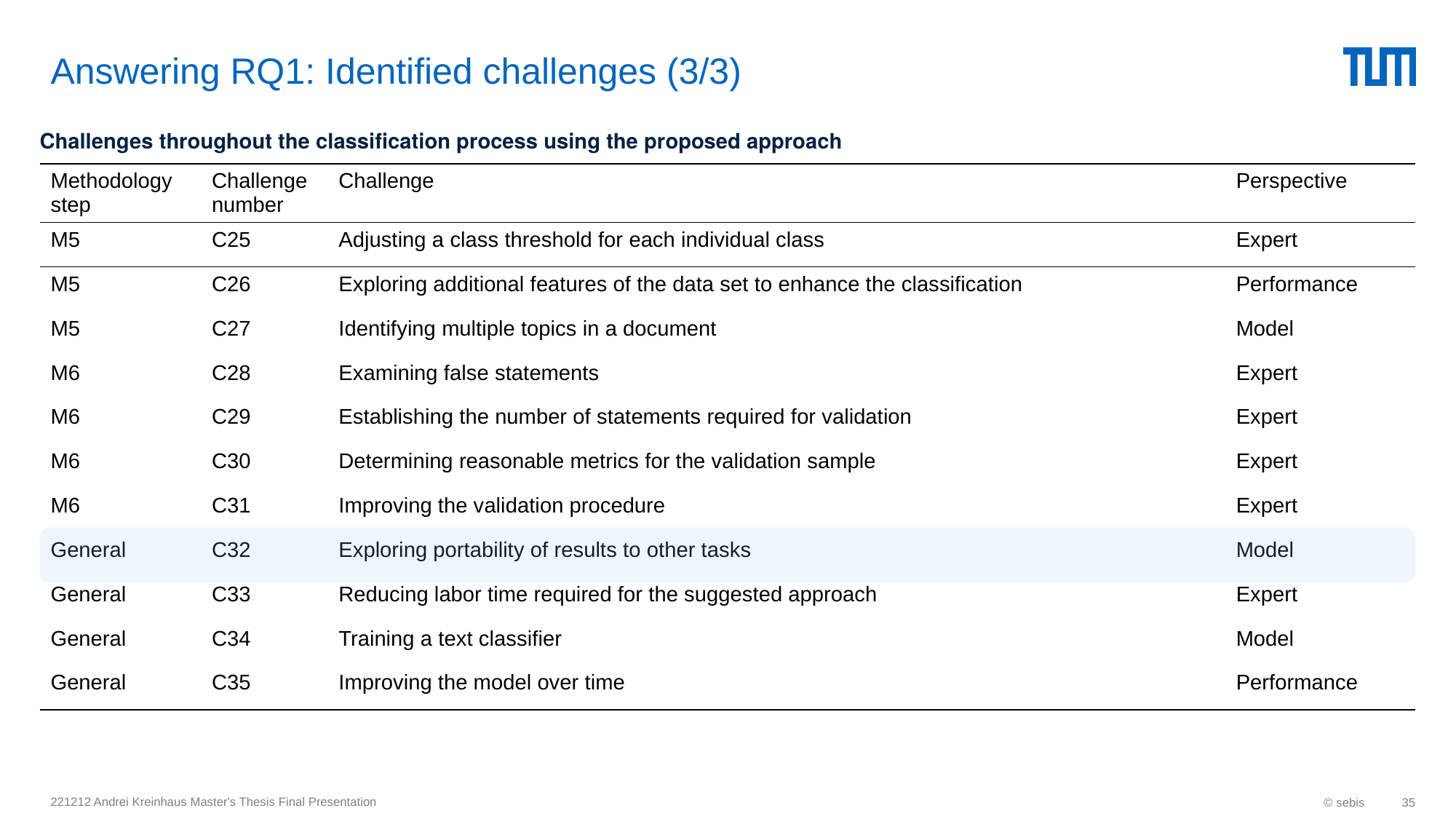

# Answering RQ1: Identified challenges (3/3)
Challenges throughout the classification process using the proposed approach
| Methodology step | Challenge number | Challenge | Perspective |
| --- | --- | --- | --- |
| M5 | C25 | Adjusting a class threshold for each individual class | Expert |
| M5 | C26 | Exploring additional features of the data set to enhance the classification | Performance |
| M5 | C27 | Identifying multiple topics in a document | Model |
| M6 | C28 | Examining false statements | Expert |
| M6 | C29 | Establishing the number of statements required for validation | Expert |
| M6 | C30 | Determining reasonable metrics for the validation sample | Expert |
| M6 | C31 | Improving the validation procedure | Expert |
| General | C32 | Exploring portability of results to other tasks | Model |
| General | C33 | Reducing labor time required for the suggested approach | Expert |
| General | C34 | Training a text classifier | Model |
| General | C35 | Improving the model over time | Performance |

221212 Andrei Kreinhaus Master's Thesis Final Presentation
© sebis
35